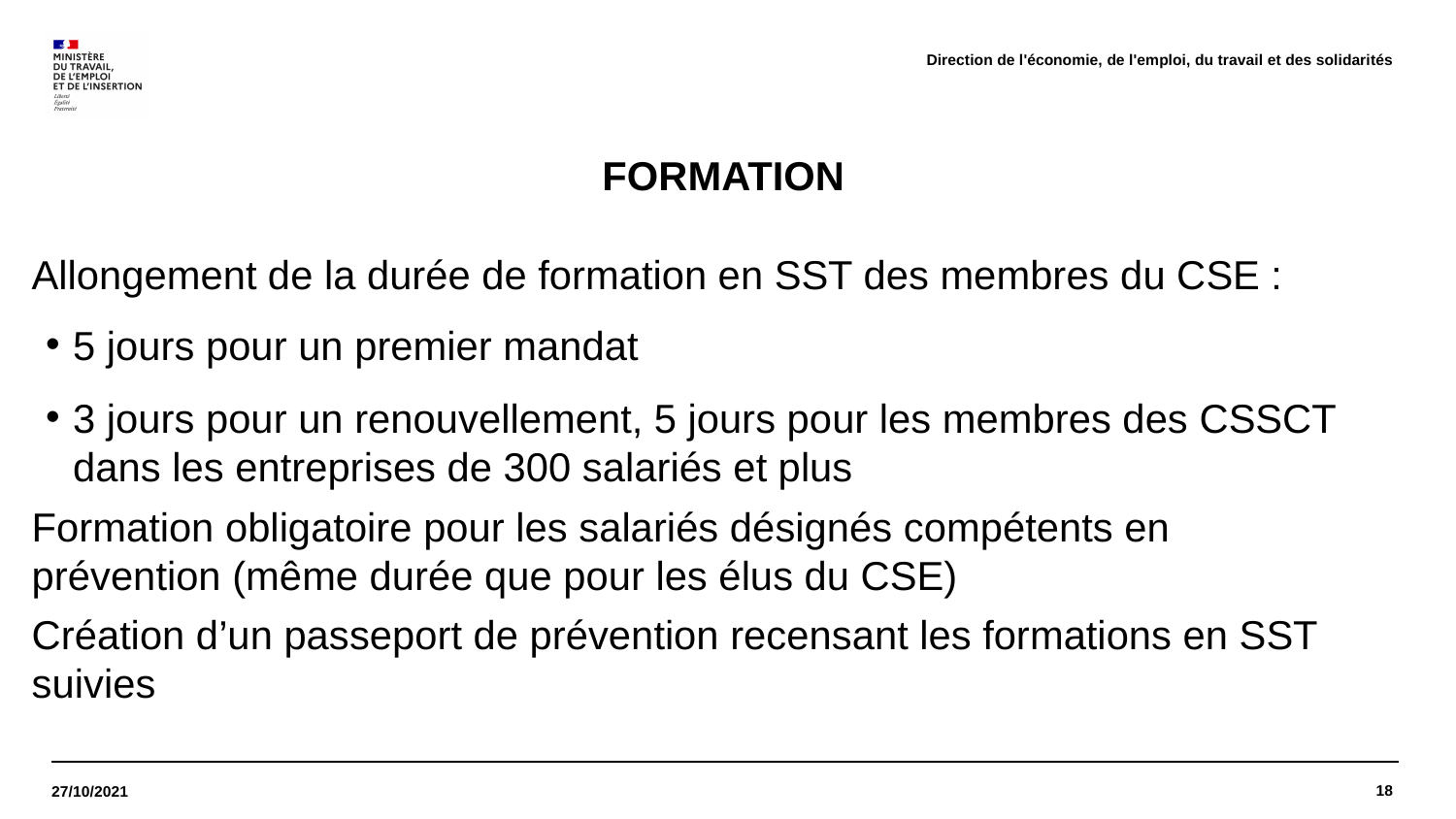

Direction de l'économie, de l'emploi, du travail et des solidarités
# FORMATION
Allongement de la durée de formation en SST des membres du CSE :
5 jours pour un premier mandat
3 jours pour un renouvellement, 5 jours pour les membres des CSSCT dans les entreprises de 300 salariés et plus
Formation obligatoire pour les salariés désignés compétents en prévention (même durée que pour les élus du CSE)
Création d’un passeport de prévention recensant les formations en SST suivies

18
27/10/2021